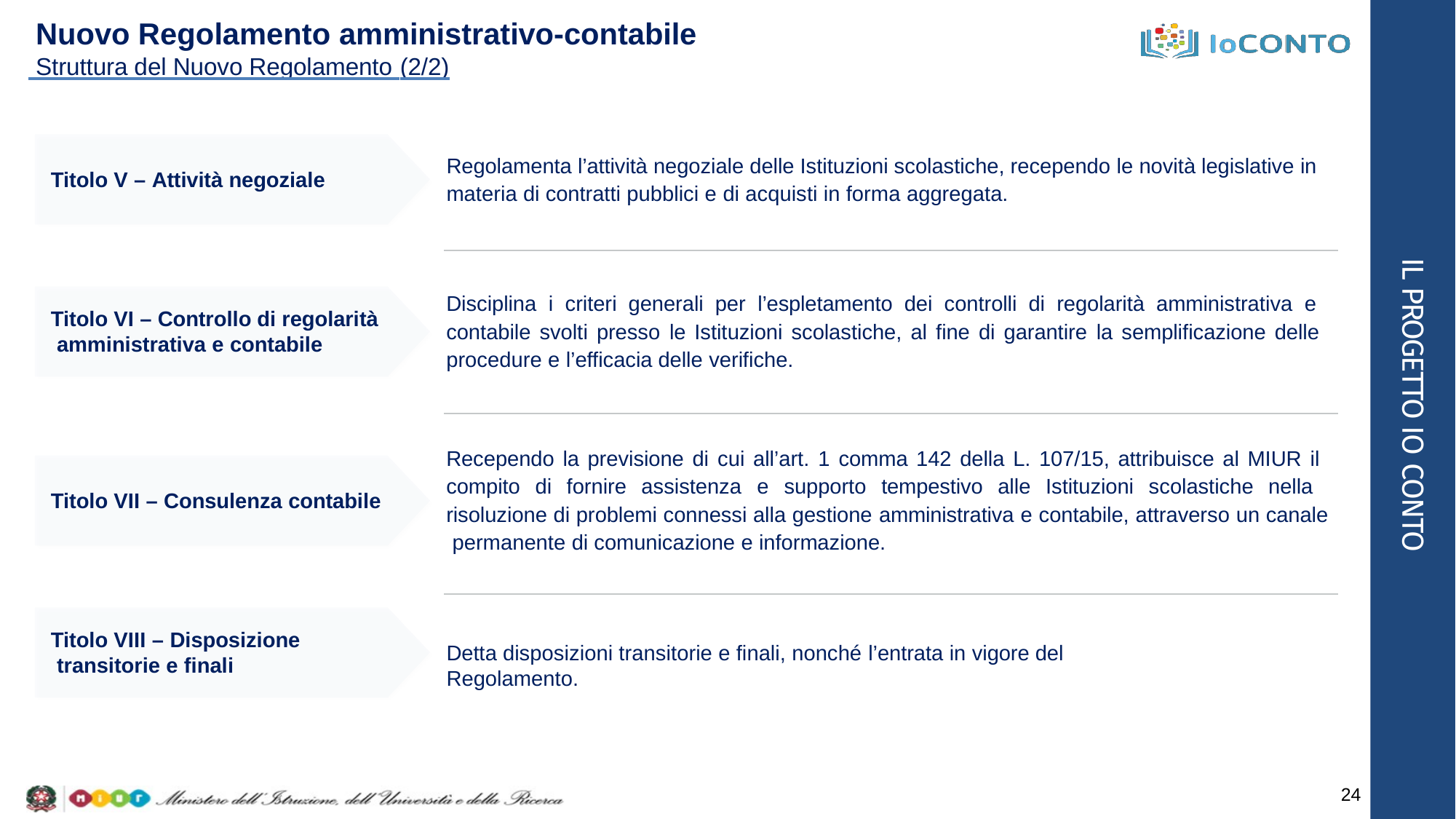

# Nuovo Regolamento amministrativo-contabile
 Struttura del Nuovo Regolamento (2/2)

Regolamenta l’attività negoziale delle Istituzioni scolastiche, recependo le novità legislative in  materia di contratti pubblici e di acquisti in forma aggregata.
Titolo V – Attività negoziale

IL PROGETTO IO CONTO

Disciplina i criteri generali per l’espletamento dei controlli di regolarità amministrativa e  contabile svolti presso le Istituzioni scolastiche, al fine di garantire la semplificazione delle  procedure e l’efficacia delle verifiche.

Titolo VI – Controllo di regolarità  amministrativa e contabile

Recependo la previsione di cui all’art. 1 comma 142 della L. 107/15, attribuisce al MIUR il  compito di fornire assistenza e supporto tempestivo alle Istituzioni scolastiche nella  risoluzione di problemi connessi alla gestione amministrativa e contabile, attraverso un canale  permanente di comunicazione e informazione.

Titolo VII – Consulenza contabile

Titolo VIII – Disposizione  transitorie e finali
Detta disposizioni transitorie e finali, nonché l’entrata in vigore del Regolamento.
24